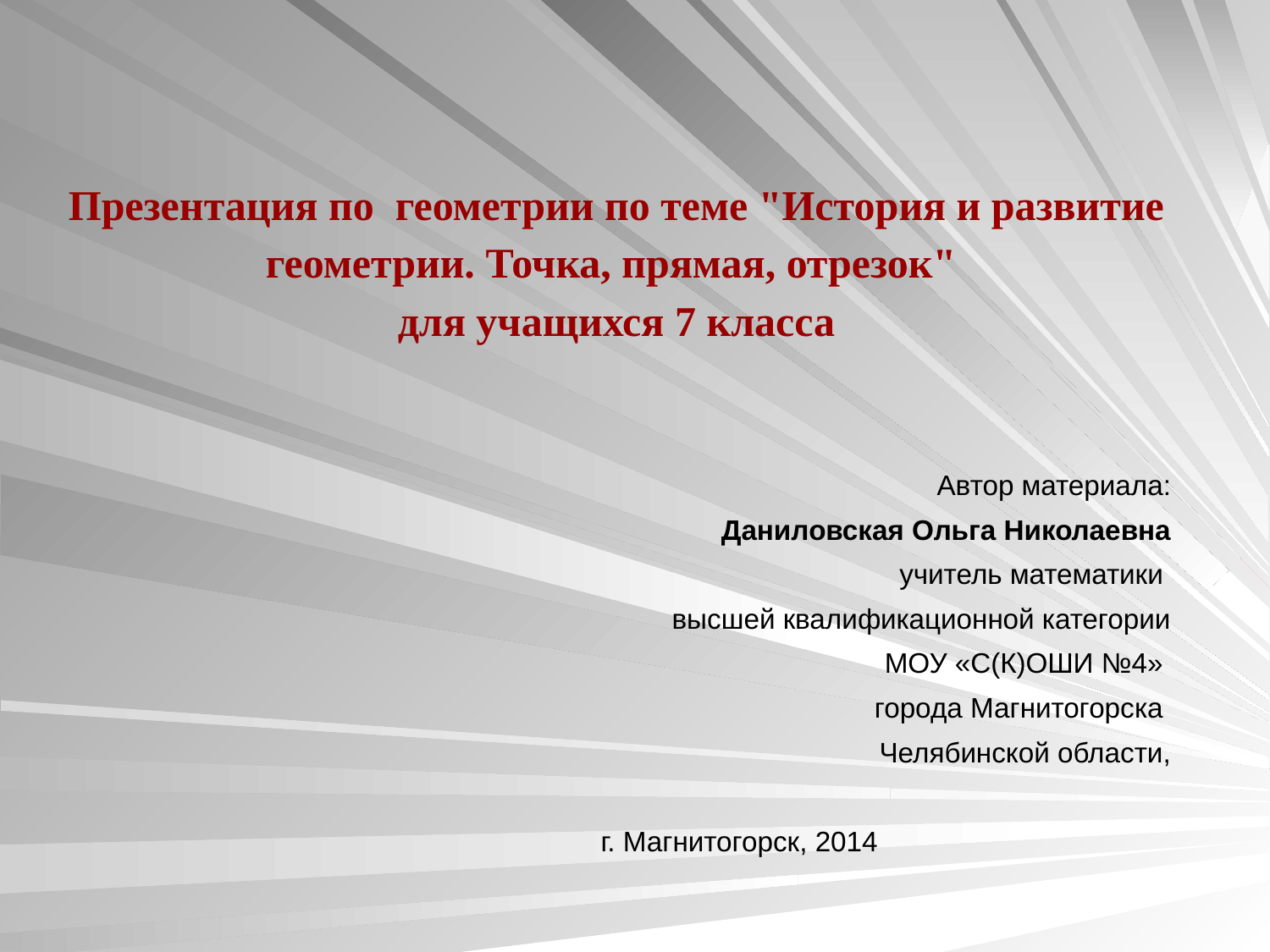

# Презентация по  геометрии по теме "История и развитие геометрии. Точка, прямая, отрезок" для учащихся 7 класса
Автор материала:
Даниловская Ольга Николаевна
учитель математики
высшей квалификационной категории
МОУ «С(К)ОШИ №4»
города Магнитогорска
Челябинской области,

г. Магнитогорск, 2014